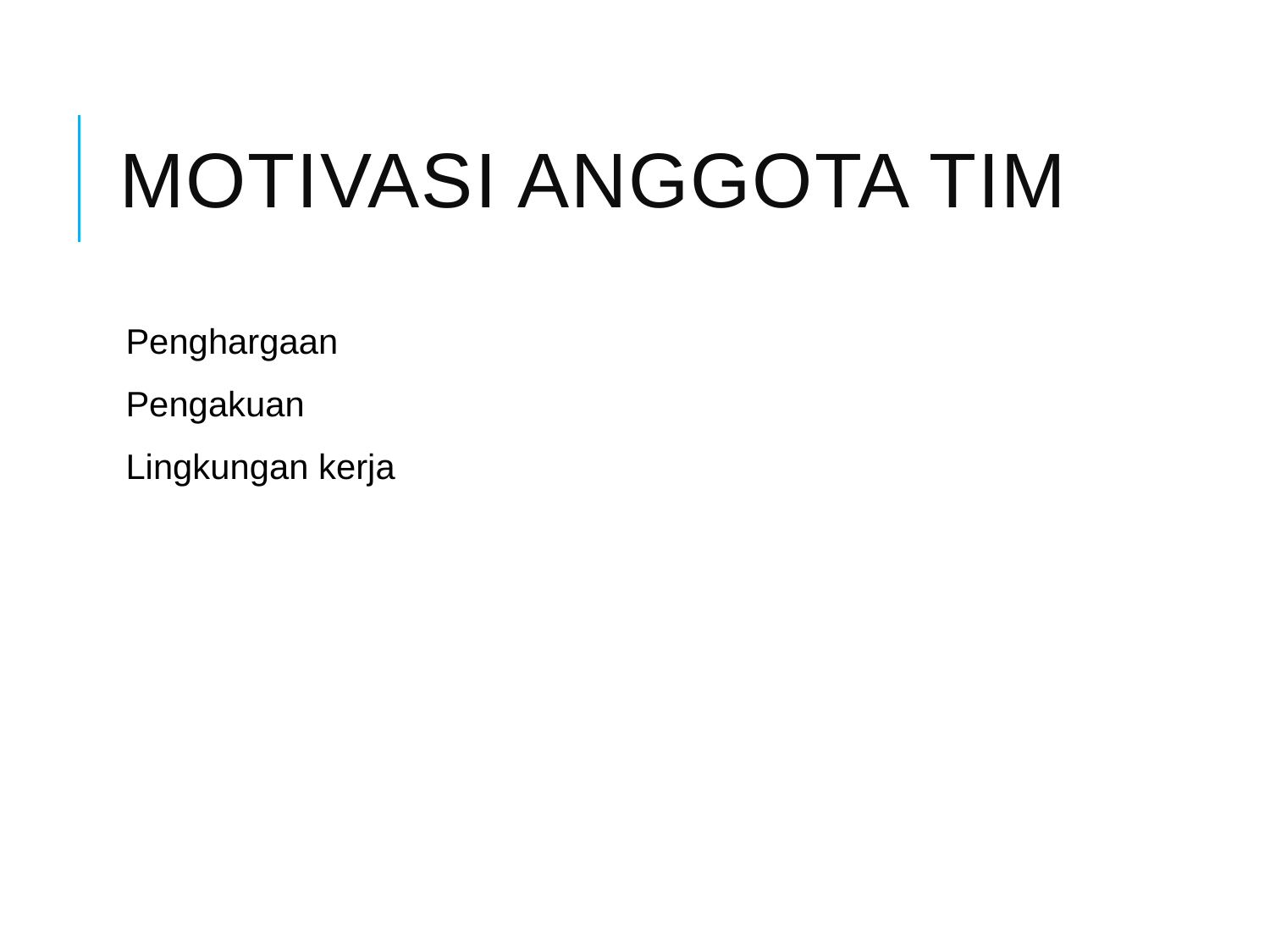

# Motivasi Anggota Tim
Penghargaan
Pengakuan
Lingkungan kerja